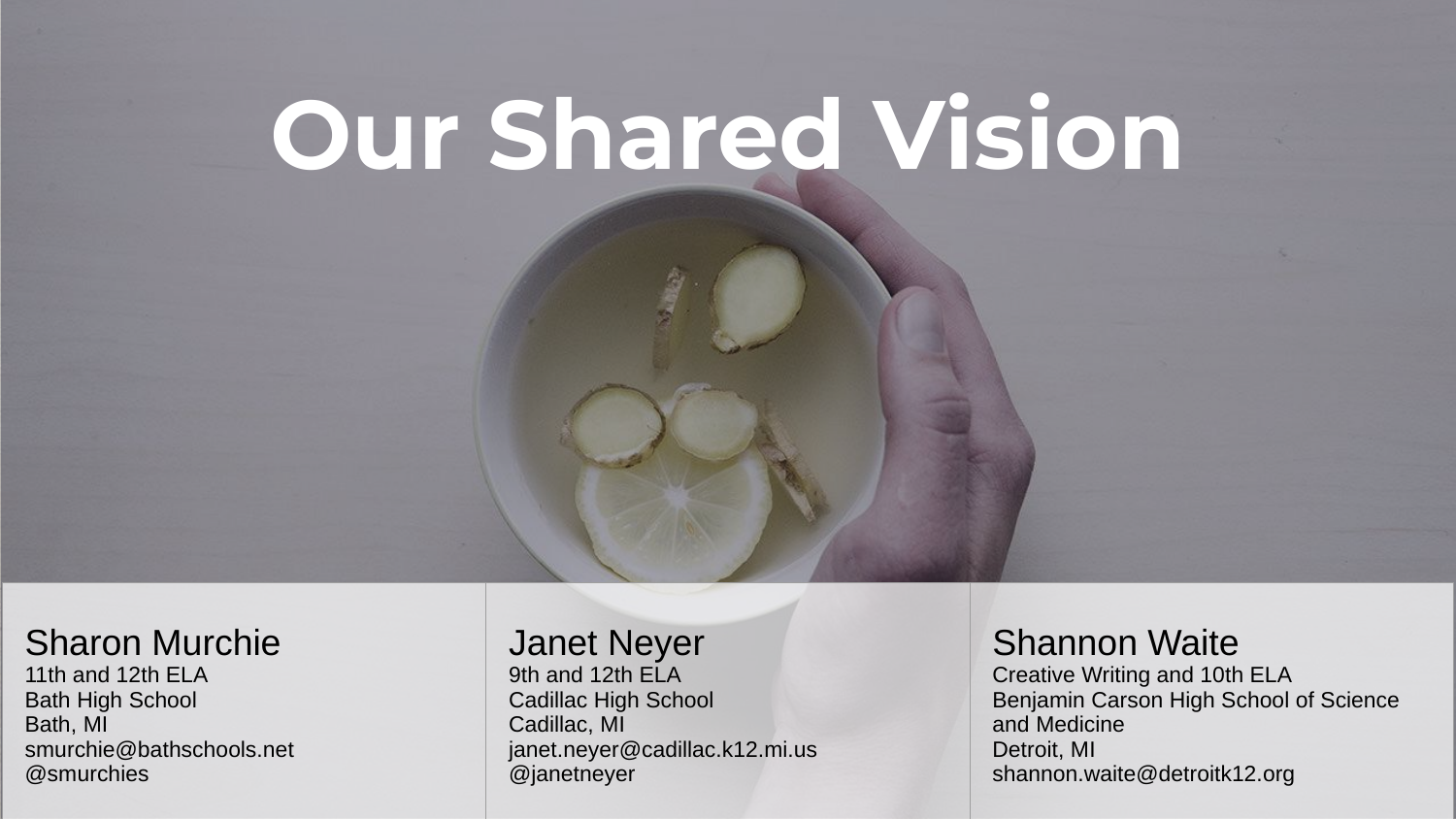

Our Shared Vision
| Sharon Murchie 11th and 12th ELA Bath High School Bath, MI smurchie@bathschools.net ​@smurchies | Janet Neyer 9th and 12th ELA Cadillac High School Cadillac, MI ​janet.neyer@cadillac.k12.mi.us @janetneyer | Shannon Waite Creative Writing and 10th ELA Benjamin Carson High School of Science and Medicine Detroit, MI shannon.waite@detroitk12.org |
| --- | --- | --- |